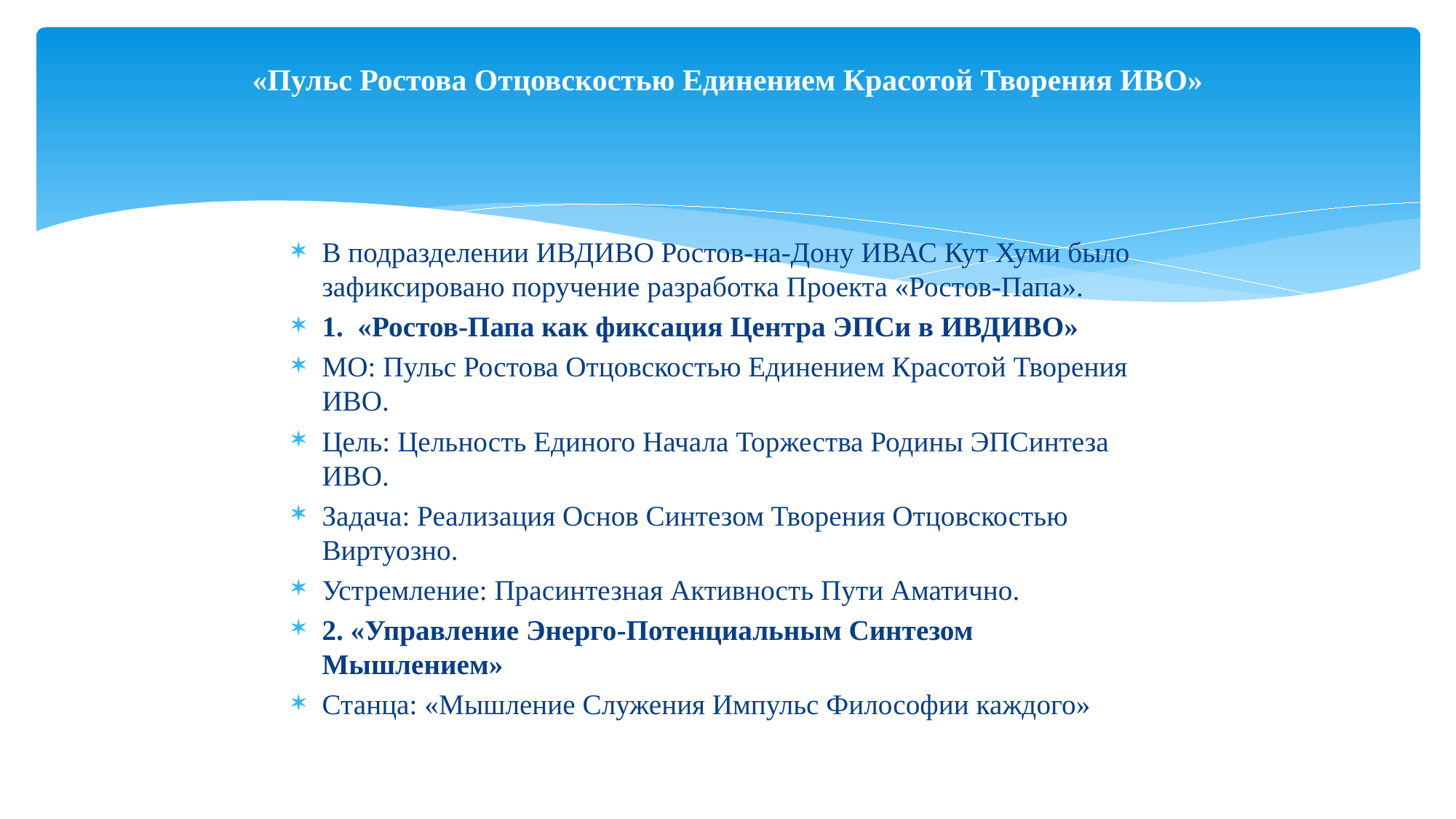

# «Пульс Ростова Отцовскостью Единением Красотой Творения ИВО»

В подразделении ИВДИВО Ростов-на-Дону ИВАС Кут Хуми было зафиксировано поручение разработка Проекта «Ростов-Папа».
1.  «Ростов-Папа как фиксация Центра ЭПСи в ИВДИВО»
МО: Пульс Ростова Отцовскостью Единением Красотой Творения ИВО.
Цель: Цельность Единого Начала Торжества Родины ЭПСинтеза ИВО.
Задача: Реализация Основ Синтезом Творения Отцовскостью Виртуозно.
Устремление: Прасинтезная Активность Пути Аматично.
2. «Управление Энерго-Потенциальным Синтезом Мышлением»
Станца: «Мышление Служения Импульс Философии каждого»